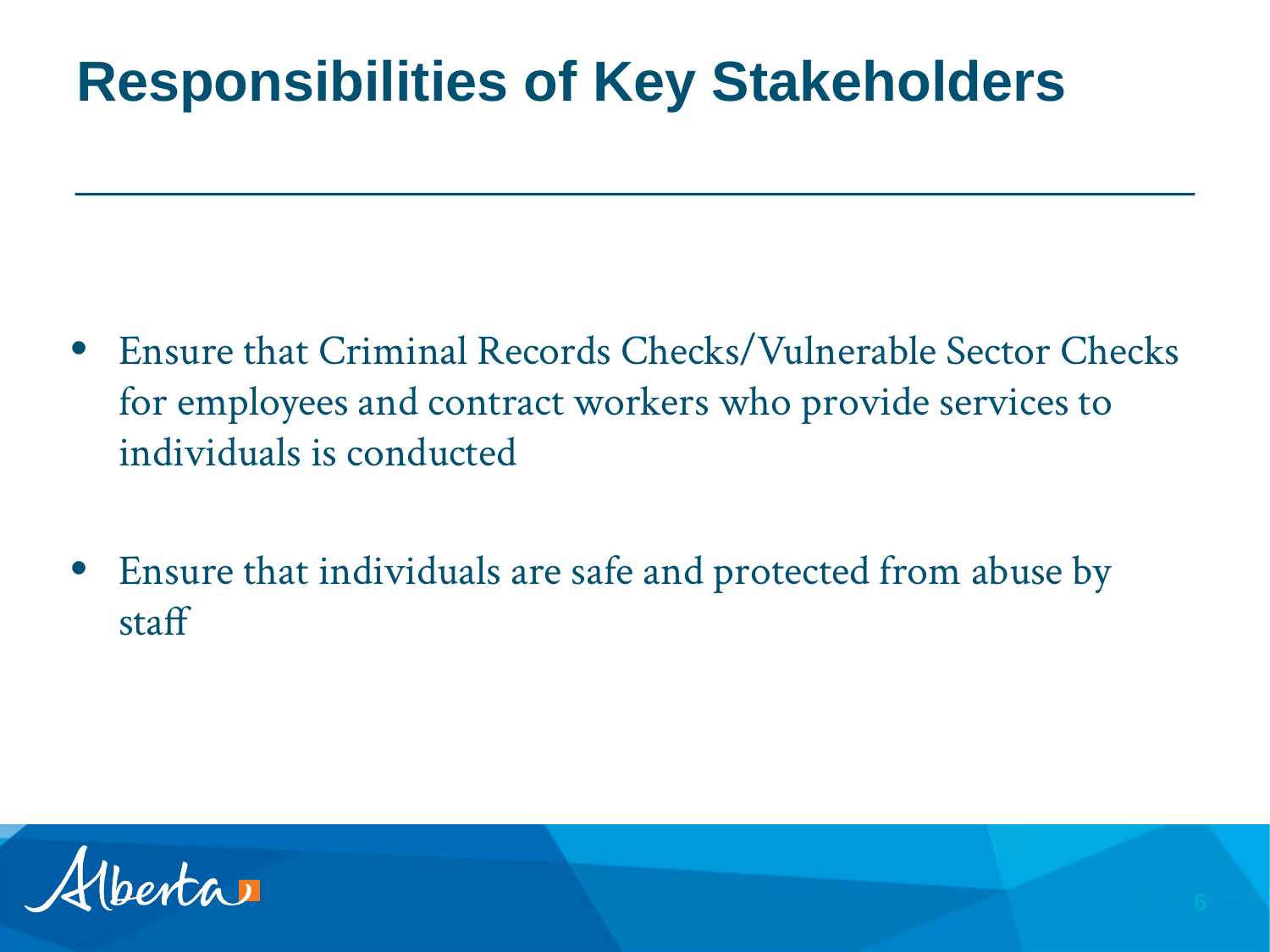

# Responsibilities of Key Stakeholders
Ensure that Criminal Records Checks/Vulnerable Sector Checks for employees and contract workers who provide services to individuals is conducted

Ensure that individuals are safe and protected from abuse by staff

6